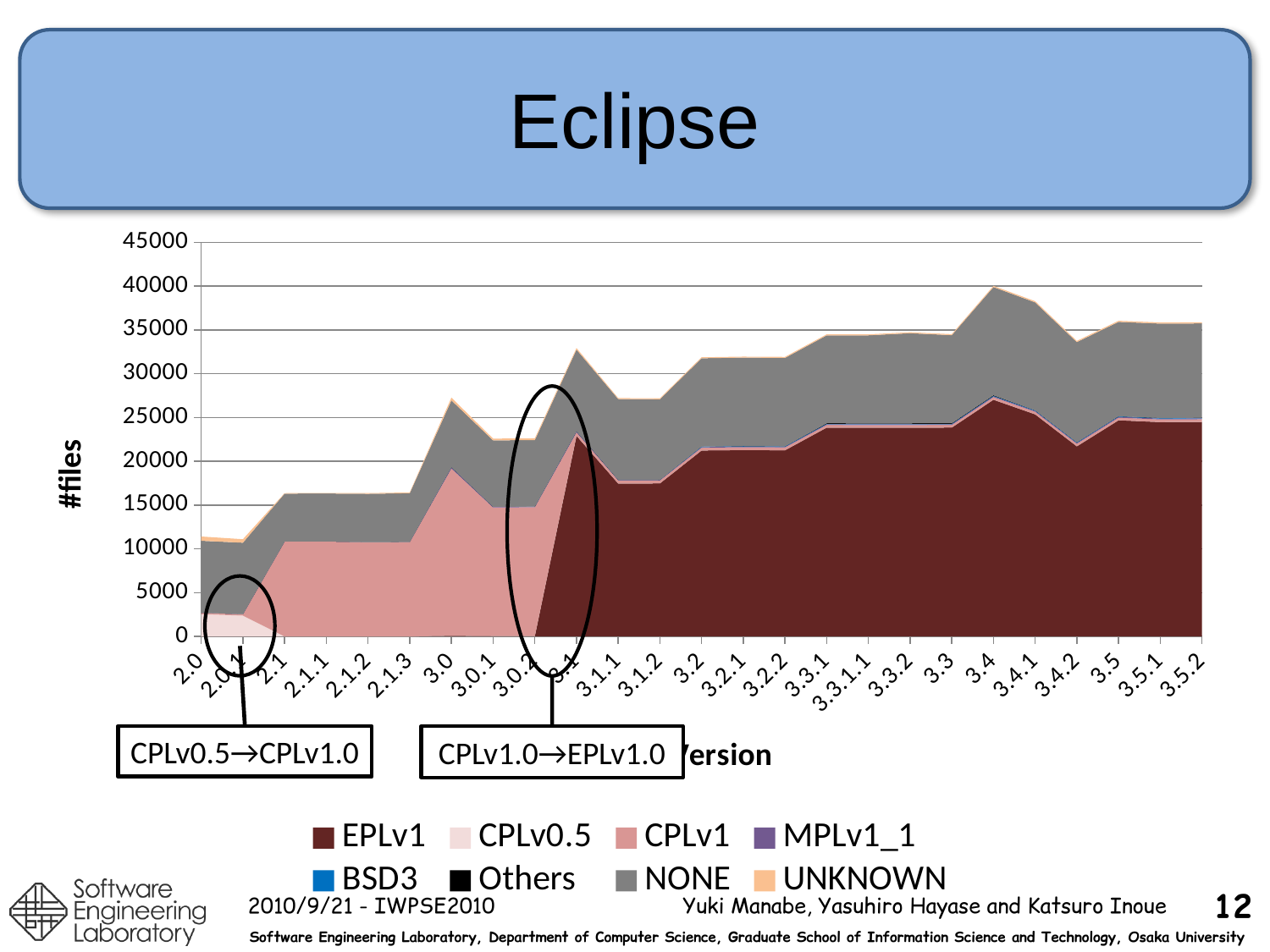

# Eclipse

### Chart

| Category | EPLv1 | CPLv0.5 | CPLv1 | MPLv1_1 | BSD3 | Others | NONE | UNKNOWN |
|---|---|---|---|---|---|---|---|---|
| 2.0 | 0.0 | 2556.0 | 160.0 | 0.0 | 0.0 | 0.0 | 8221.0 | 482.0 |
| 2.0.1 | 0.0 | 2380.0 | 172.0 | 0.0 | 0.0 | 0.0 | 8162.0 | 399.0 |
| 2.1 | 0.0 | 3.0 | 10853.0 | 0.0 | 0.0 | 2.0 | 5463.0 | 53.0 |
| 2.1.1 | 0.0 | 3.0 | 10857.0 | 0.0 | 0.0 | 2.0 | 5471.0 | 54.0 |
| 2.1.2 | 0.0 | 3.0 | 10778.0 | 0.0 | 0.0 | 2.0 | 5515.0 | 80.0 |
| 2.1.3 | 0.0 | 3.0 | 10796.0 | 0.0 | 0.0 | 2.0 | 5560.0 | 84.0 |
| 3.0 | 78.0 | 2.0 | 19111.0 | 130.0 | 0.0 | 10.0 | 7636.0 | 311.0 |
| 3.0.1 | 39.0 | 2.0 | 14702.0 | 65.0 | 0.0 | 5.0 | 7585.0 | 199.0 |
| 3.0.2 | 39.0 | 2.0 | 14723.0 | 65.0 | 0.0 | 6.0 | 7596.0 | 199.0 |
| 3.1 | 22925.0 | 1.0 | 386.0 | 111.0 | 0.0 | 21.0 | 9318.0 | 176.0 |
| 3.1.1 | 17480.0 | 1.0 | 355.0 | 56.0 | 0.0 | 13.0 | 9215.0 | 106.0 |
| 3.1.2 | 17483.0 | 1.0 | 336.0 | 56.0 | 0.0 | 9.0 | 9209.0 | 105.0 |
| 3.2 | 21244.0 | 1.0 | 320.0 | 64.0 | 53.0 | 9.0 | 10079.0 | 109.0 |
| 3.2.1 | 21289.0 | 1.0 | 321.0 | 73.0 | 53.0 | 13.0 | 10093.0 | 110.0 |
| 3.2.2 | 21269.0 | 1.0 | 320.0 | 66.0 | 53.0 | 9.0 | 10095.0 | 110.0 |
| 3.3.1 | 23858.0 | 1.0 | 297.0 | 78.0 | 53.0 | 62.0 | 10038.0 | 110.0 |
| 3.3.1.1 | 23846.0 | 1.0 | 297.0 | 78.0 | 54.0 | 62.0 | 10051.0 | 109.0 |
| 3.3.2 | 23846.0 | 1.0 | 297.0 | 78.0 | 54.0 | 66.0 | 10290.0 | 109.0 |
| 3.3 | 23864.0 | 1.0 | 297.0 | 78.0 | 54.0 | 62.0 | 10054.0 | 109.0 |
| 3.4 | 27041.0 | 1.0 | 297.0 | 86.0 | 54.0 | 69.0 | 12352.0 | 134.0 |
| 3.4.1 | 25374.0 | 1.0 | 297.0 | 87.0 | 54.0 | 17.0 | 12323.0 | 133.0 |
| 3.4.2 | 21722.0 | 1.0 | 296.0 | 87.0 | 54.0 | 12.0 | 11449.0 | 129.0 |
| 3.5 | 24695.0 | 1.0 | 297.0 | 96.0 | 54.0 | 14.0 | 10769.0 | 127.0 |
| 3.5.1 | 24487.0 | 1.0 | 297.0 | 102.0 | 54.0 | 14.0 | 10772.0 | 128.0 |
| 3.5.2 | 24507.0 | 1.0 | 297.0 | 102.0 | 54.0 | 14.0 | 10772.0 | 128.0 |

CPLv0.5→CPLv1.0
CPLv1.0→EPLv1.0
12
2010/9/21 - IWPSE2010
Yuki Manabe, Yasuhiro Hayase and Katsuro Inoue